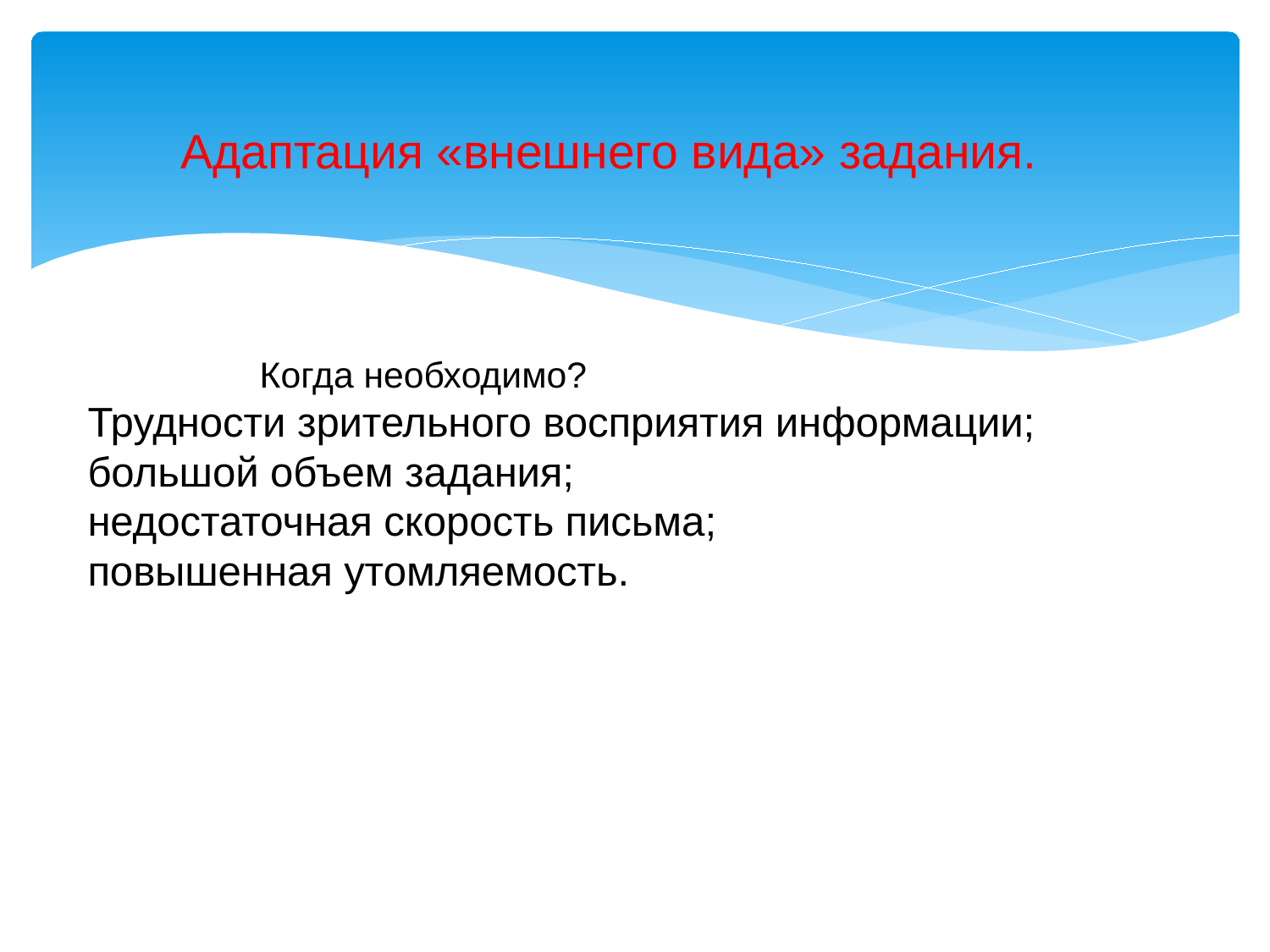

# Адаптация «внешнего вида» задания. Когда необходимо? Трудности зрительного восприятия информации; большой объем задания; недостаточная скорость письма; повышенная утомляемость.